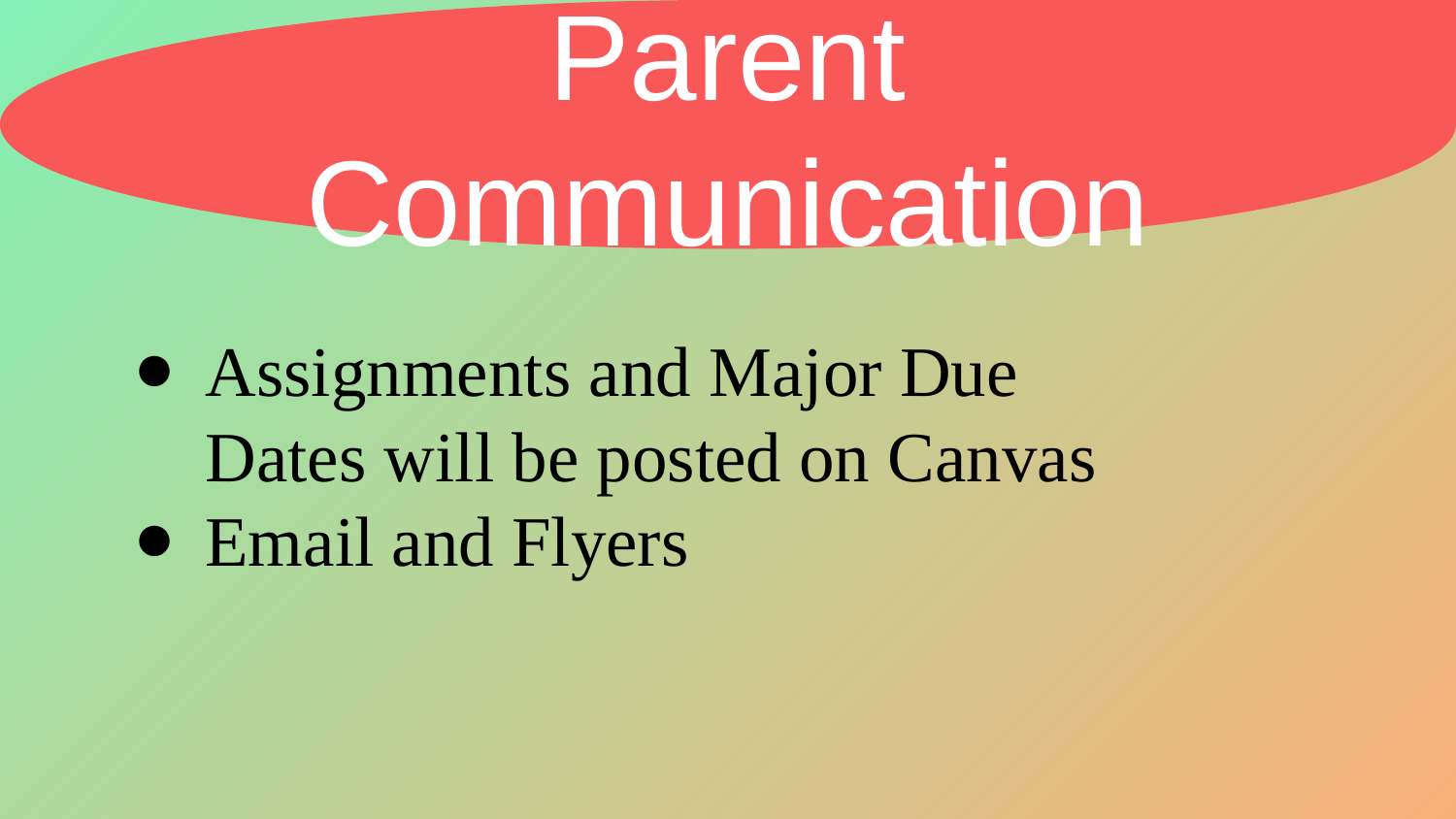

Parent Communication
Assignments and Major Due Dates will be posted on Canvas
Email and Flyers